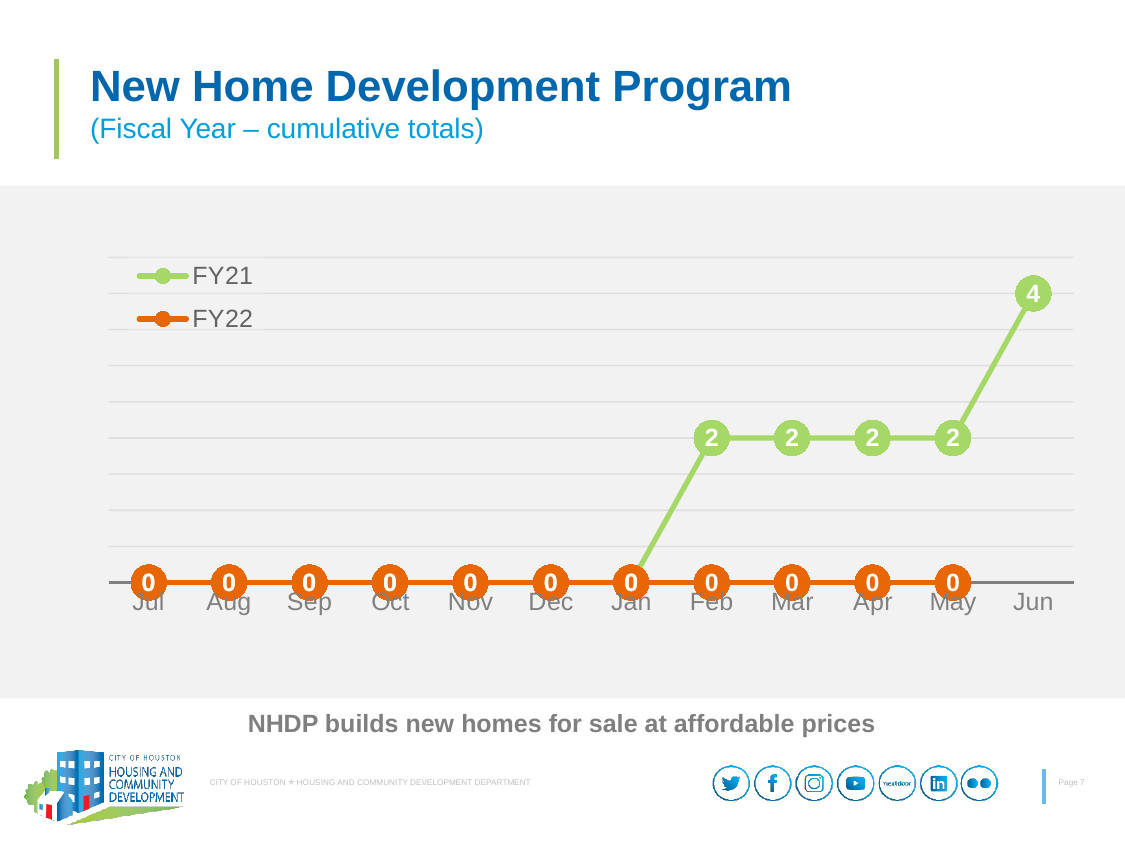

# New Home Development Program (Fiscal Year – cumulative totals)

### Chart

| Category | FY21 | FY22 |
|---|---|---|
| Jul | 0.0 | 0.0 |
| Aug | 0.0 | 0.0 |
| Sep | 0.0 | 0.0 |
| Oct | 0.0 | 0.0 |
| Nov | 0.0 | 0.0 |
| Dec | 0.0 | 0.0 |
| Jan | 0.0 | 0.0 |
| Feb | 2.0 | 0.0 |
| Mar | 2.0 | 0.0 |
| Apr | 2.0 | 0.0 |
| May | 2.0 | 0.0 |
| Jun | 4.0 | None |
NHDP builds new homes for sale at affordable prices